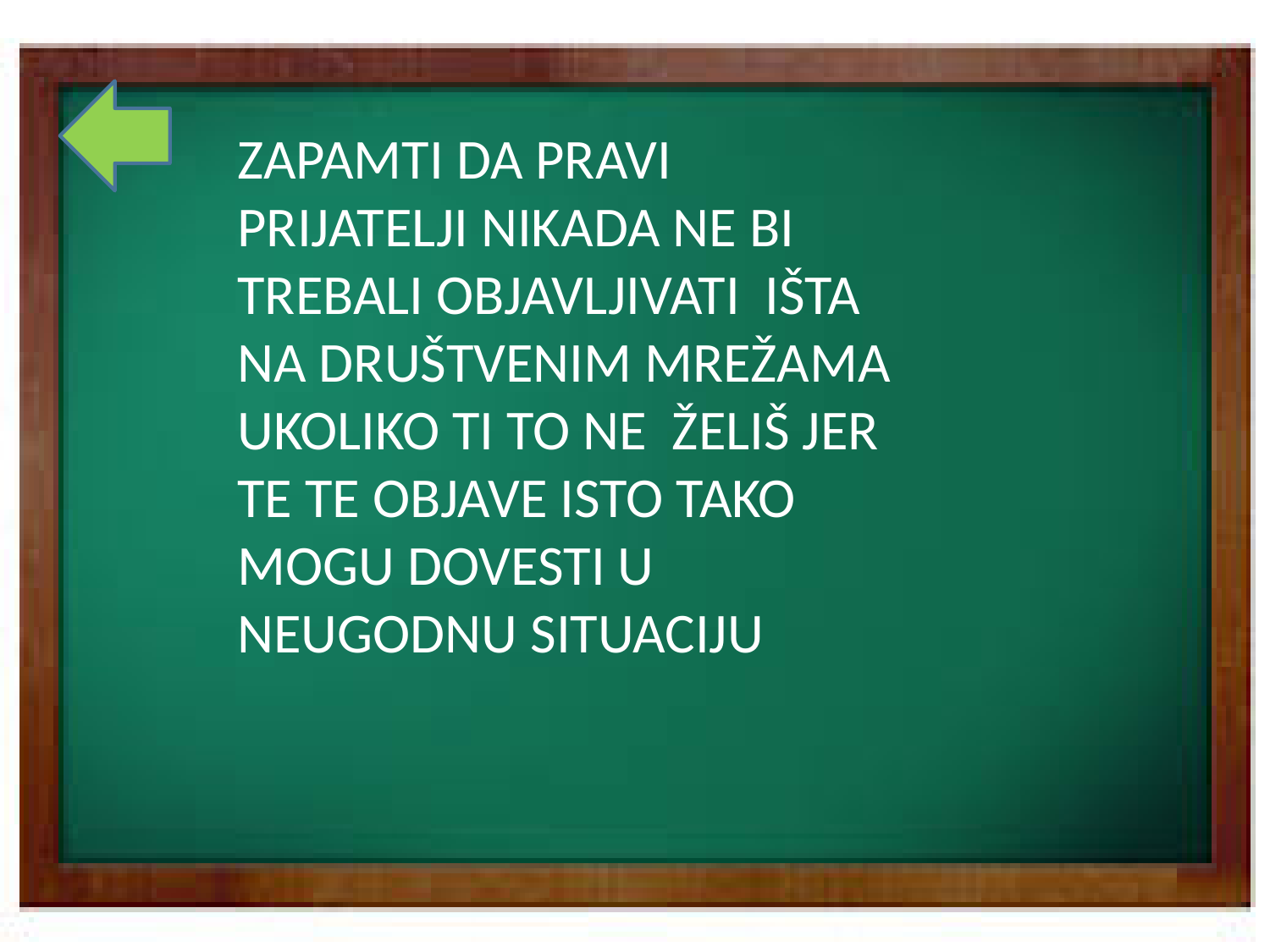

ZAPAMTI DA PRAVI PRIJATELJI NIKADA NE BI TREBALI OBJAVLJIVATI  IŠTA NA DRUŠTVENIM MREŽAMA UKOLIKO TI TO NE  ŽELIŠ JER TE TE OBJAVE ISTO TAKO MOGU DOVESTI U NEUGODNU SITUACIJU